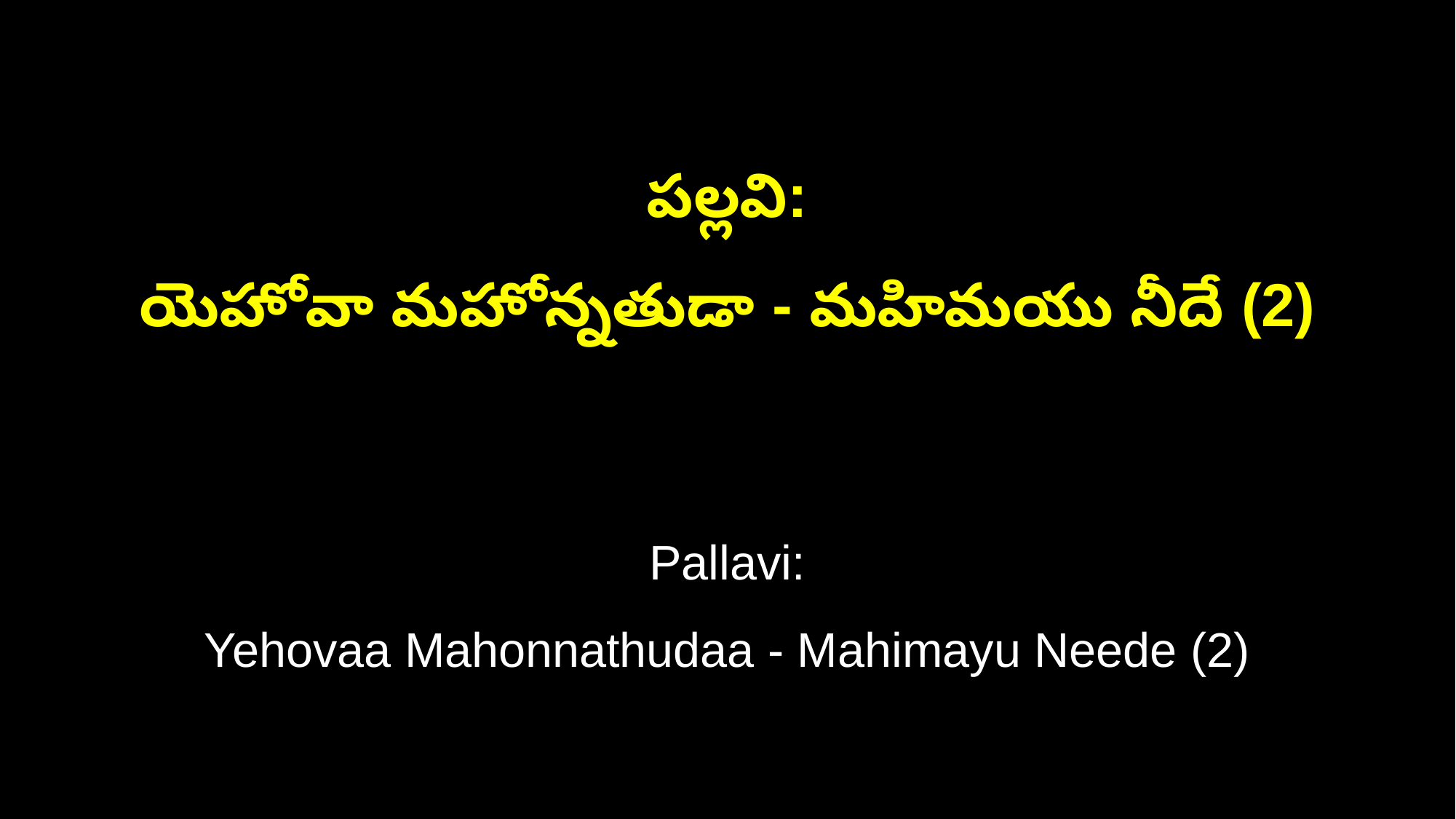

పల్లవి:
యెహోవా మహోన్నతుడా - మహిమయు నీదే (2)
Pallavi:
Yehovaa Mahonnathudaa - Mahimayu Neede (2)